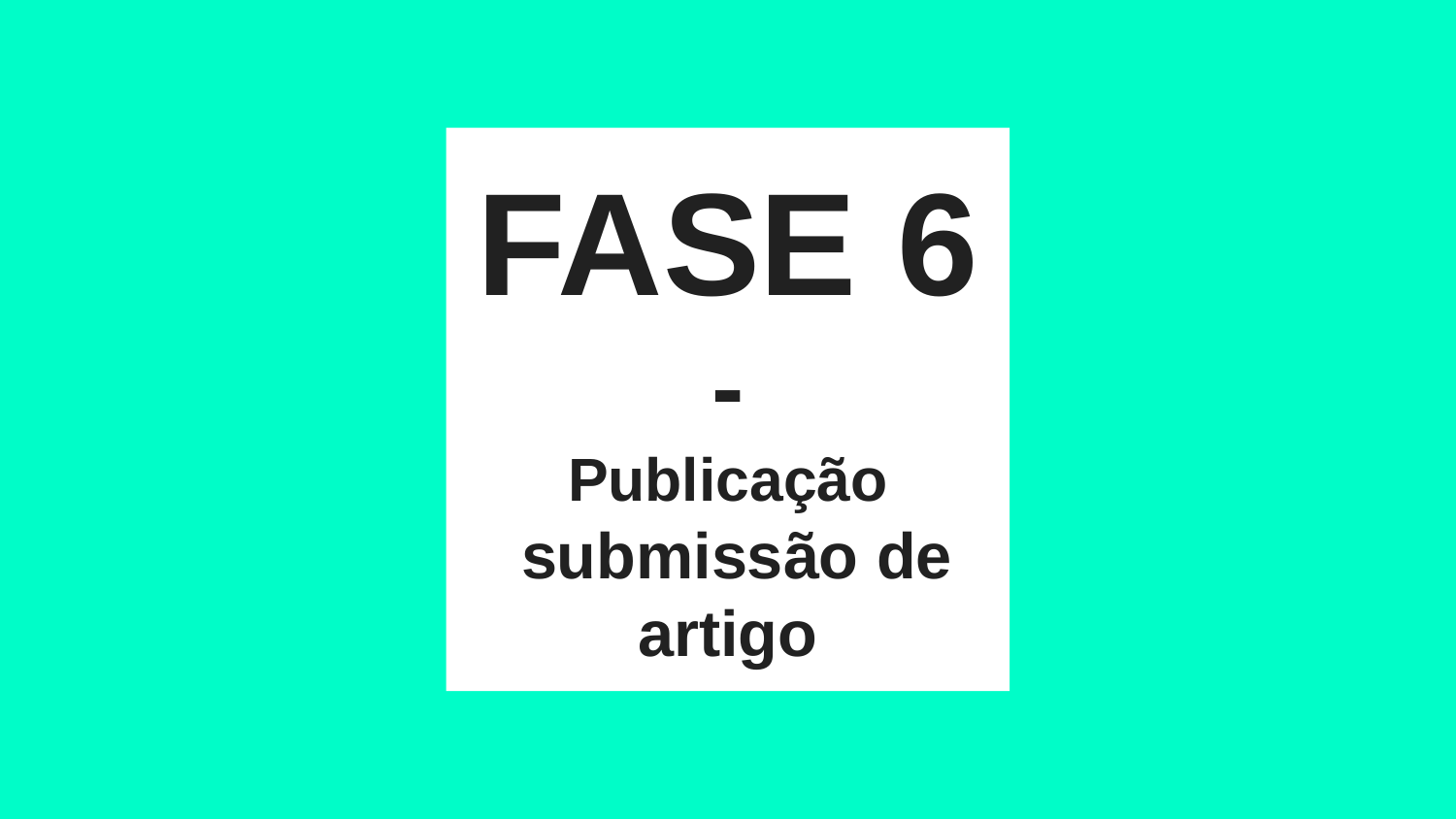

# FASE 6
-
Publicação
 submissão de artigo